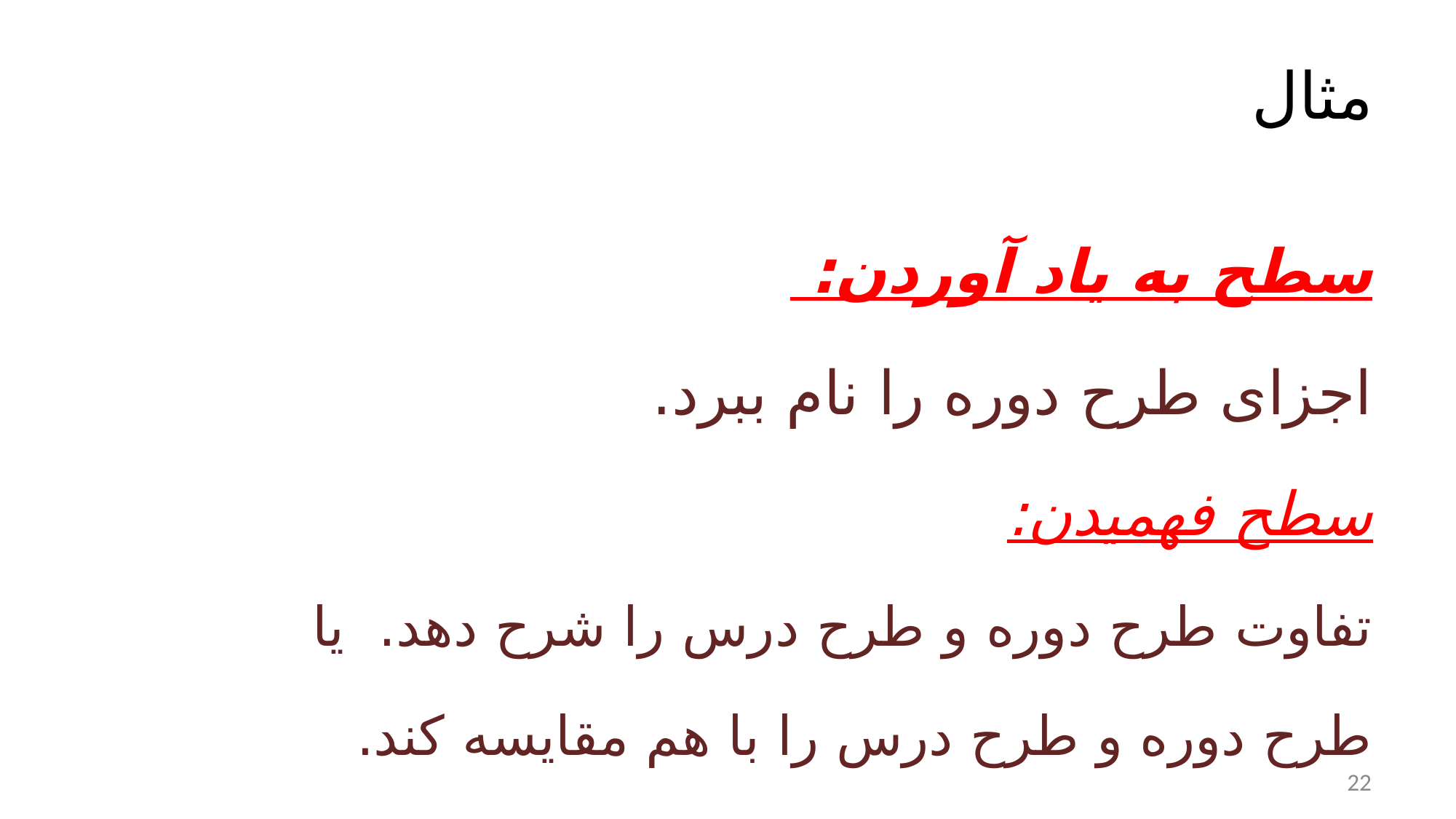

# مثال
سطح به یاد آوردن:
اجزای طرح دوره را نام ببرد.
سطح فهمیدن:
تفاوت طرح دوره و طرح درس را شرح دهد.  یا
طرح دوره و طرح درس را با هم مقایسه کند.

22